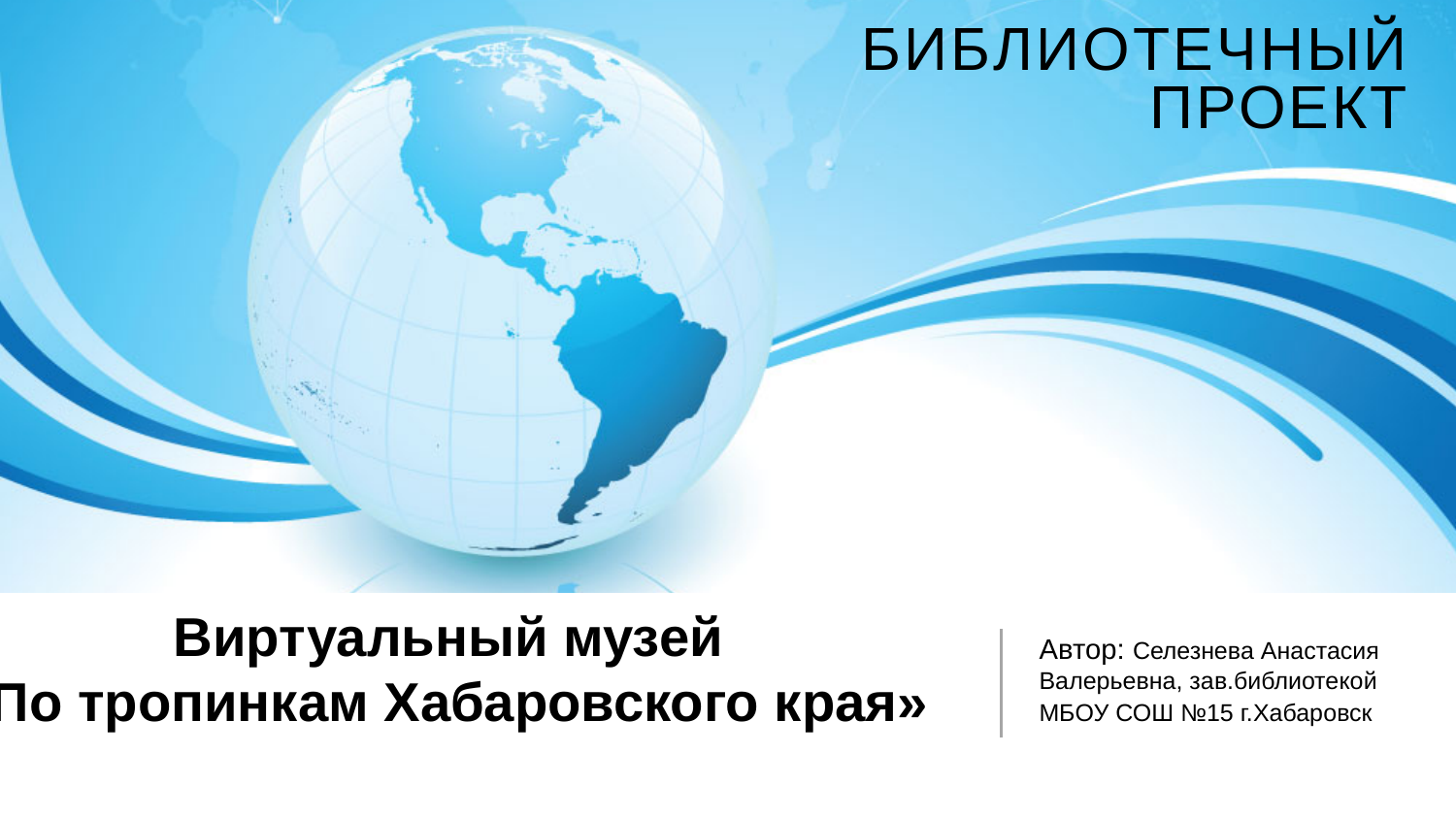

# Библиотечный проект
              Виртуальный музей
«По тропинкам Хабаровского края»
Автор: Селезнева Анастасия Валерьевна, зав.библиотекой
МБОУ СОШ №15 г.Хабаровск